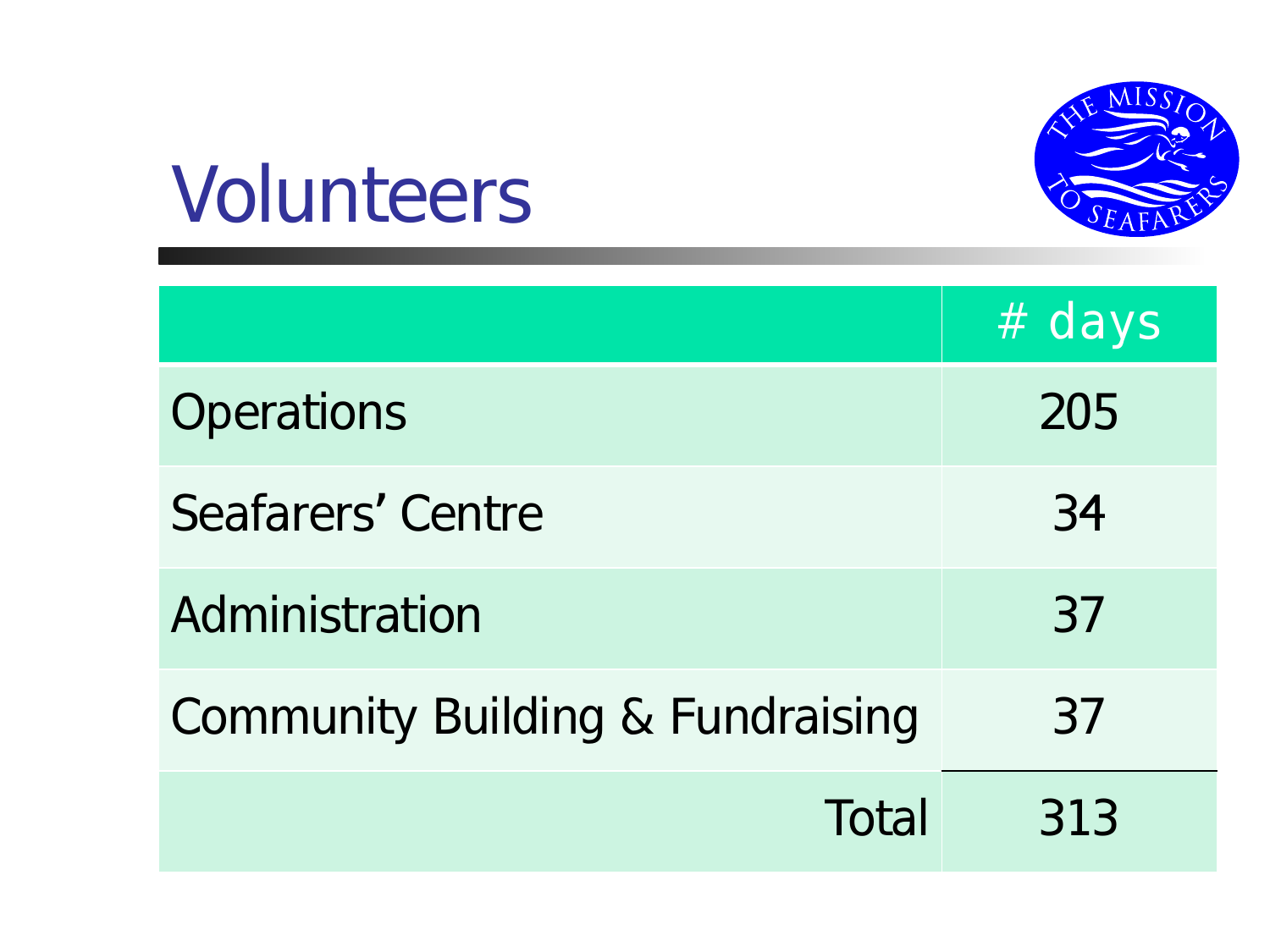

# Volunteers
|  | # days |
| --- | --- |
| Operations | 205 |
| Seafarers’ Centre | 34 |
| Administration | 37 |
| Community Building & Fundraising | 37 |
| Total | 313 |